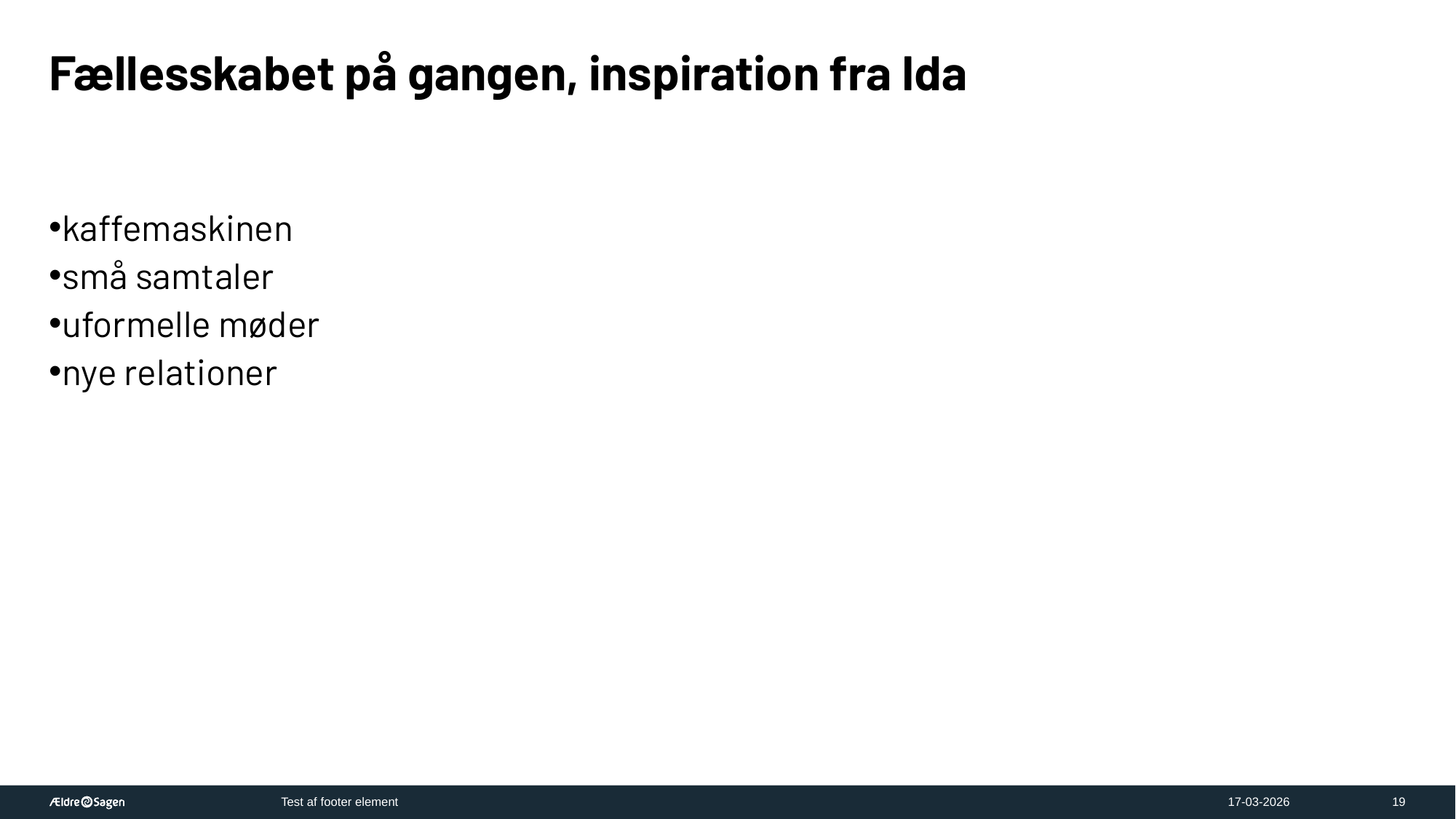

# Fællesskabet på gangen, inspiration fra Ida
kaffemaskinen
små samtaler
uformelle møder
nye relationer

Test af footer element
17-03-2026
19